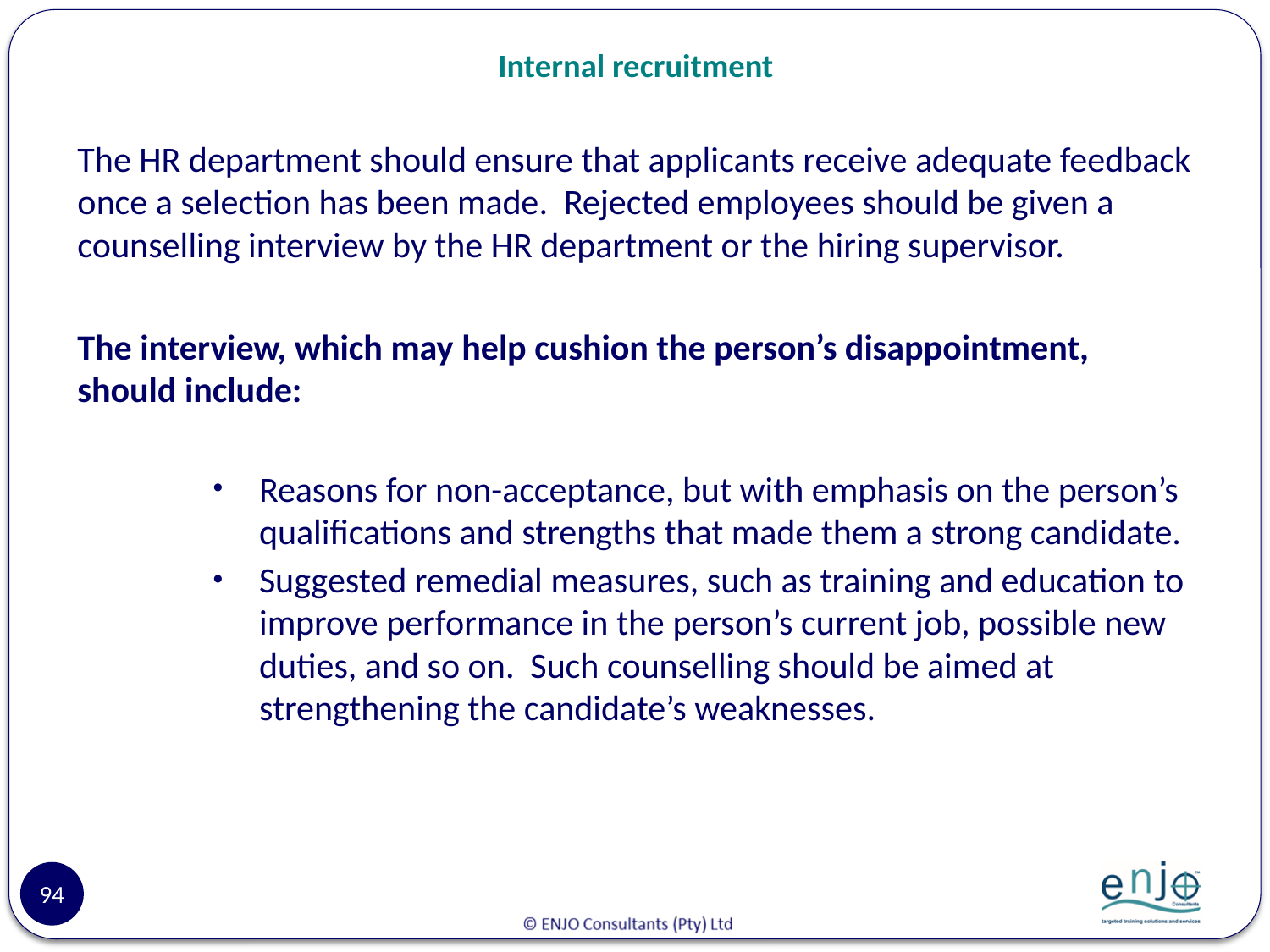

# Internal recruitment
The HR department should ensure that applicants receive adequate feedback once a selection has been made.  Rejected employees should be given a counselling interview by the HR department or the hiring supervisor.

The interview, which may help cushion the person’s disappointment, should include:

Reasons for non-acceptance, but with emphasis on the person’s qualifications and strengths that made them a strong candidate.
Suggested remedial measures, such as training and education to improve performance in the person’s current job, possible new duties, and so on.  Such counselling should be aimed at strengthening the candidate’s weaknesses.

94